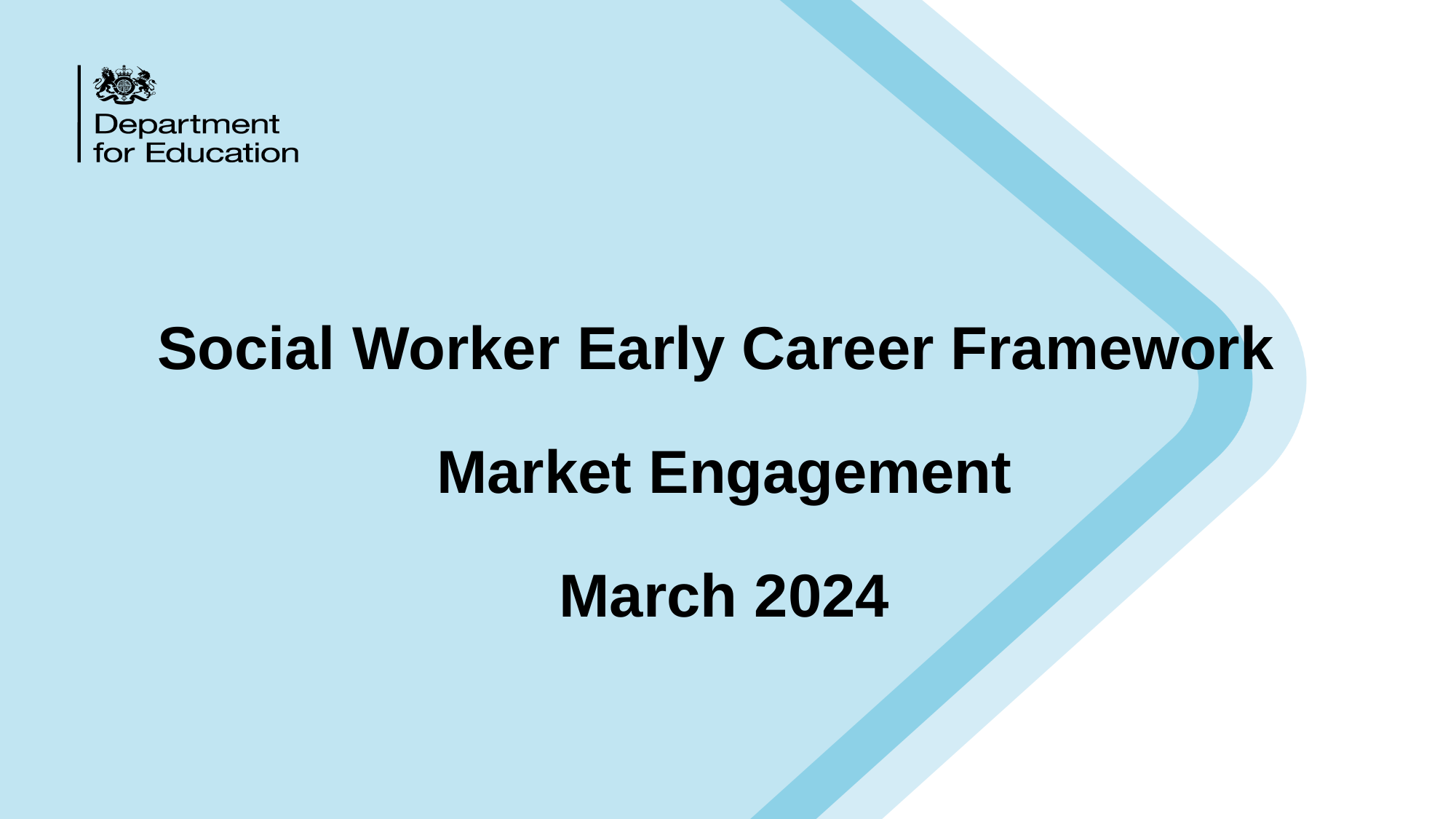

# Social Worker Early Career Framework Market Engagement March 2024